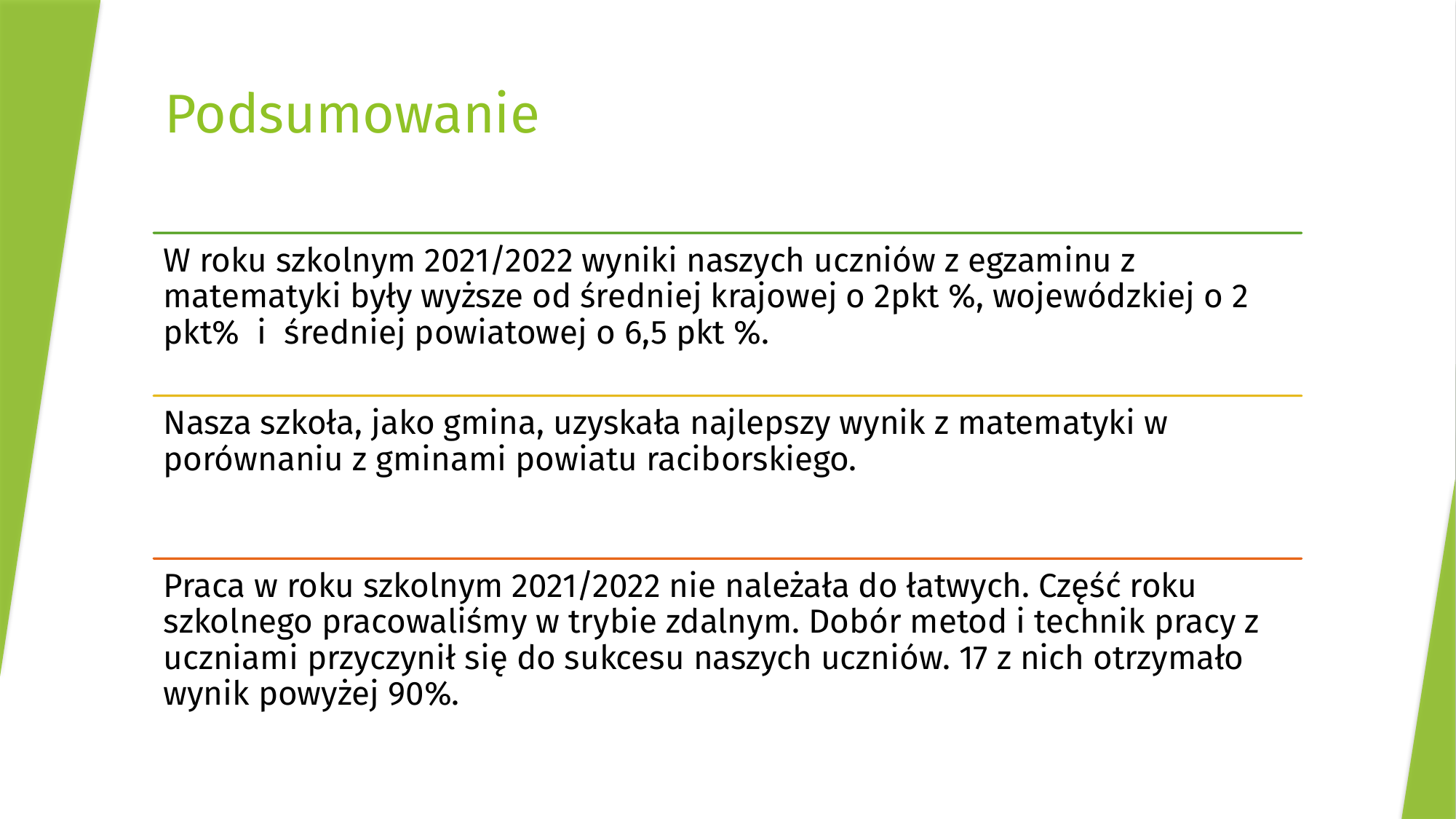

# Podsumowanie
W roku szkolnym 2021/2022 wyniki naszych uczniów z egzaminu z matematyki były wyższe od średniej krajowej o 2pkt %, wojewódzkiej o 2 pkt%  i  średniej powiatowej o 6,5 pkt %.
Nasza szkoła, jako gmina, uzyskała najlepszy wynik z matematyki w porównaniu z gminami powiatu raciborskiego.
Praca w roku szkolnym 2021/2022 nie należała do łatwych. Część roku szkolnego pracowaliśmy w trybie zdalnym. Dobór metod i technik pracy z uczniami przyczynił się do sukcesu naszych uczniów. 17 z nich otrzymało wynik powyżej 90%.